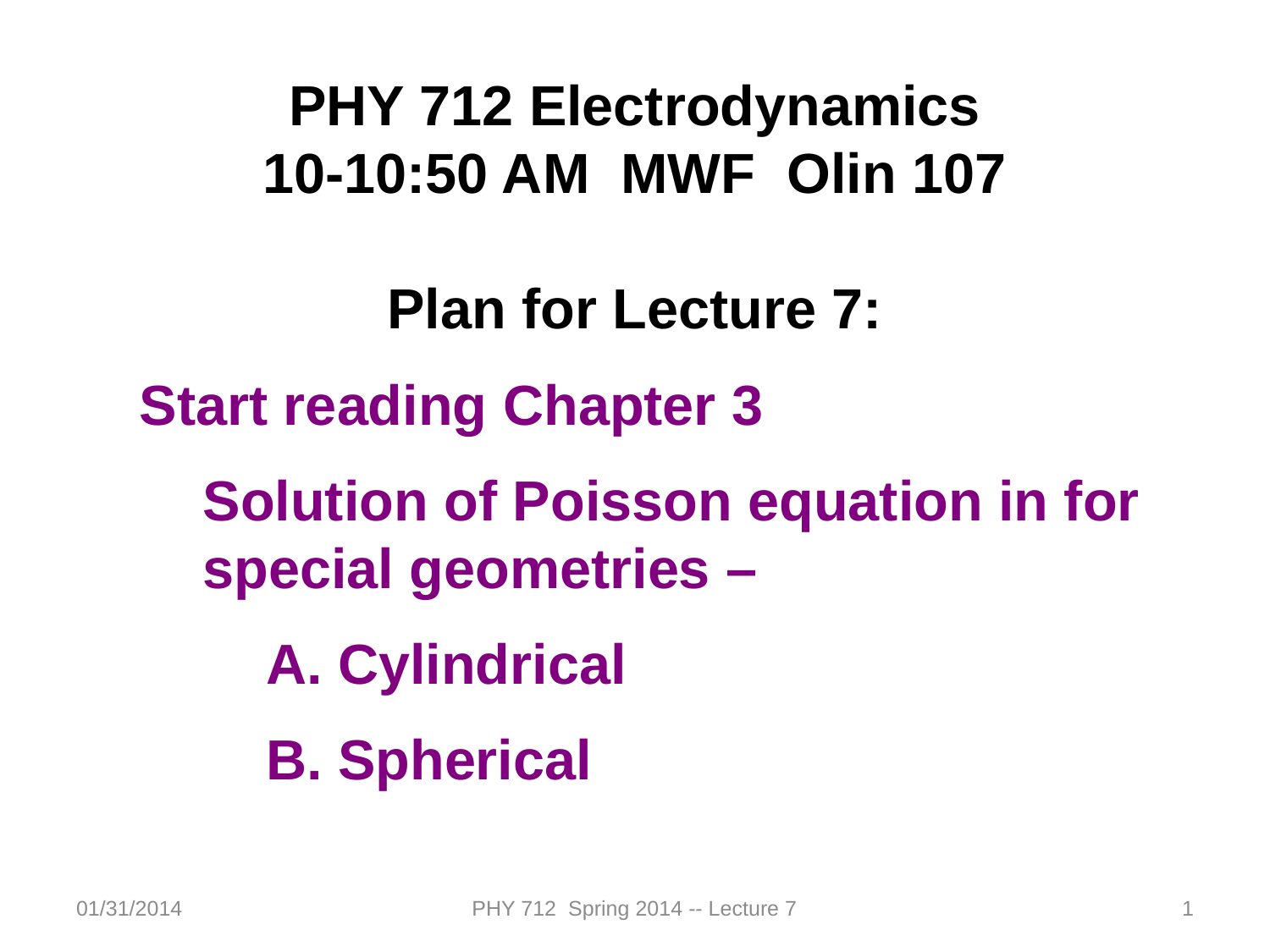

PHY 712 Electrodynamics
10-10:50 AM  MWF  Olin 107

Plan for Lecture 7:
Start reading Chapter 3
Solution of Poisson equation in for special geometries –
Cylindrical
Spherical
01/31/2014
PHY 712  Spring 2014 -- Lecture 7
1